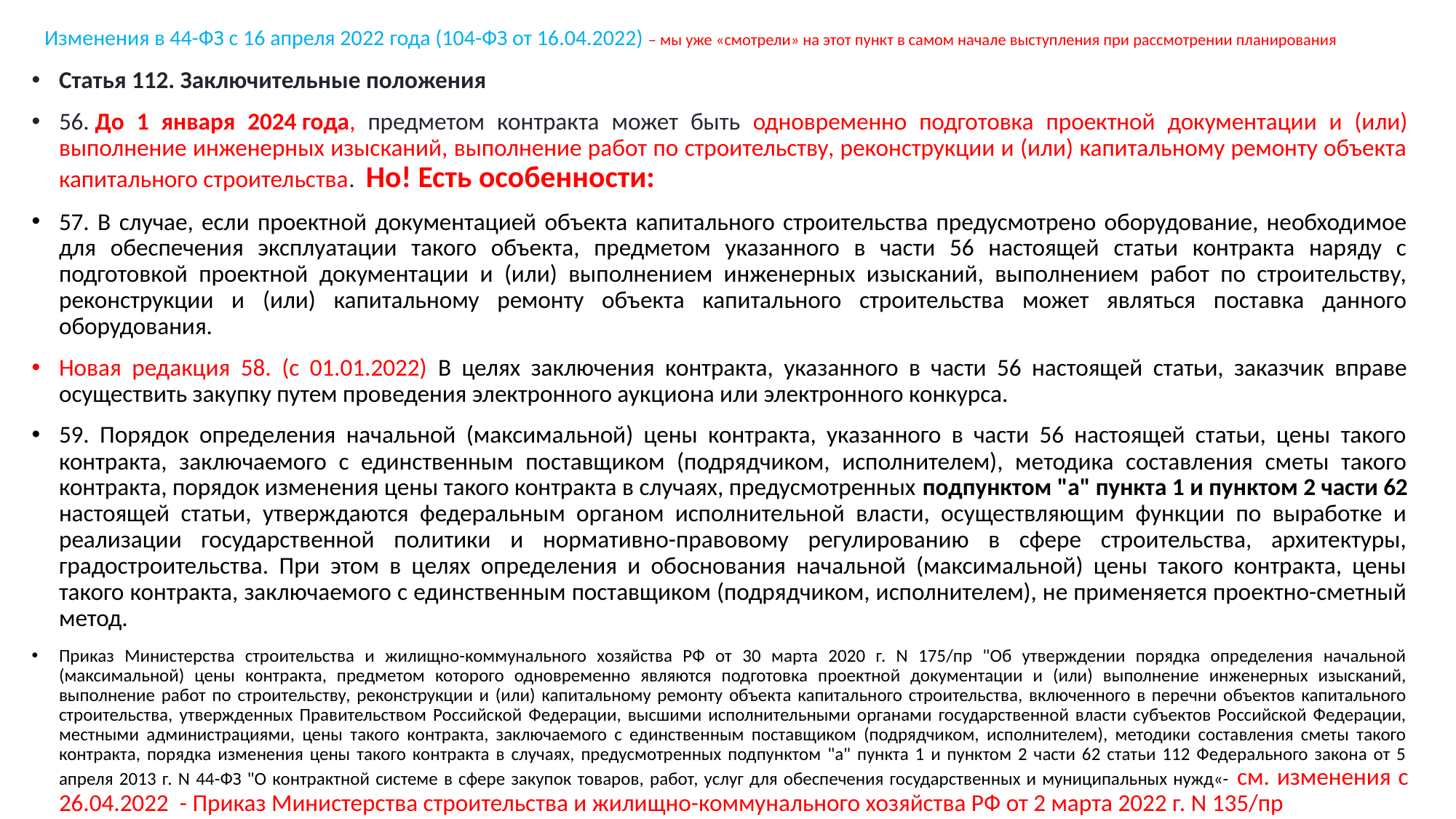

# Изменения в 44-ФЗ с 16 апреля 2022 года (104-ФЗ от 16.04.2022) – мы уже «смотрели» на этот пункт в самом начале выступления при рассмотрении планирования
Статья 112. Заключительные положения
56. До 1 января 2024 года, предметом контракта может быть одновременно подготовка проектной документации и (или) выполнение инженерных изысканий, выполнение работ по строительству, реконструкции и (или) капитальному ремонту объекта капитального строительства.  Но! Есть особенности:
57. В случае, если проектной документацией объекта капитального строительства предусмотрено оборудование, необходимое для обеспечения эксплуатации такого объекта, предметом указанного в части 56 настоящей статьи контракта наряду с подготовкой проектной документации и (или) выполнением инженерных изысканий, выполнением работ по строительству, реконструкции и (или) капитальному ремонту объекта капитального строительства может являться поставка данного оборудования.
Новая редакция 58. (с 01.01.2022) В целях заключения контракта, указанного в части 56 настоящей статьи, заказчик вправе осуществить закупку путем проведения электронного аукциона или электронного конкурса.
59. Порядок определения начальной (максимальной) цены контракта, указанного в части 56 настоящей статьи, цены такого контракта, заключаемого с единственным поставщиком (подрядчиком, исполнителем), методика составления сметы такого контракта, порядок изменения цены такого контракта в случаях, предусмотренных подпунктом "а" пункта 1 и пунктом 2 части 62 настоящей статьи, утверждаются федеральным органом исполнительной власти, осуществляющим функции по выработке и реализации государственной политики и нормативно-правовому регулированию в сфере строительства, архитектуры, градостроительства. При этом в целях определения и обоснования начальной (максимальной) цены такого контракта, цены такого контракта, заключаемого с единственным поставщиком (подрядчиком, исполнителем), не применяется проектно-сметный метод.
Приказ Министерства строительства и жилищно-коммунального хозяйства РФ от 30 марта 2020 г. N 175/пр "Об утверждении порядка определения начальной (максимальной) цены контракта, предметом которого одновременно являются подготовка проектной документации и (или) выполнение инженерных изысканий, выполнение работ по строительству, реконструкции и (или) капитальному ремонту объекта капитального строительства, включенного в перечни объектов капитального строительства, утвержденных Правительством Российской Федерации, высшими исполнительными органами государственной власти субъектов Российской Федерации, местными администрациями, цены такого контракта, заключаемого с единственным поставщиком (подрядчиком, исполнителем), методики составления сметы такого контракта, порядка изменения цены такого контракта в случаях, предусмотренных подпунктом "а" пункта 1 и пунктом 2 части 62 статьи 112 Федерального закона от 5 апреля 2013 г. N 44-ФЗ "О контрактной системе в сфере закупок товаров, работ, услуг для обеспечения государственных и муниципальных нужд«- см. изменения с 26.04.2022  - Приказ Министерства строительства и жилищно-коммунального хозяйства РФ от 2 марта 2022 г. N 135/пр